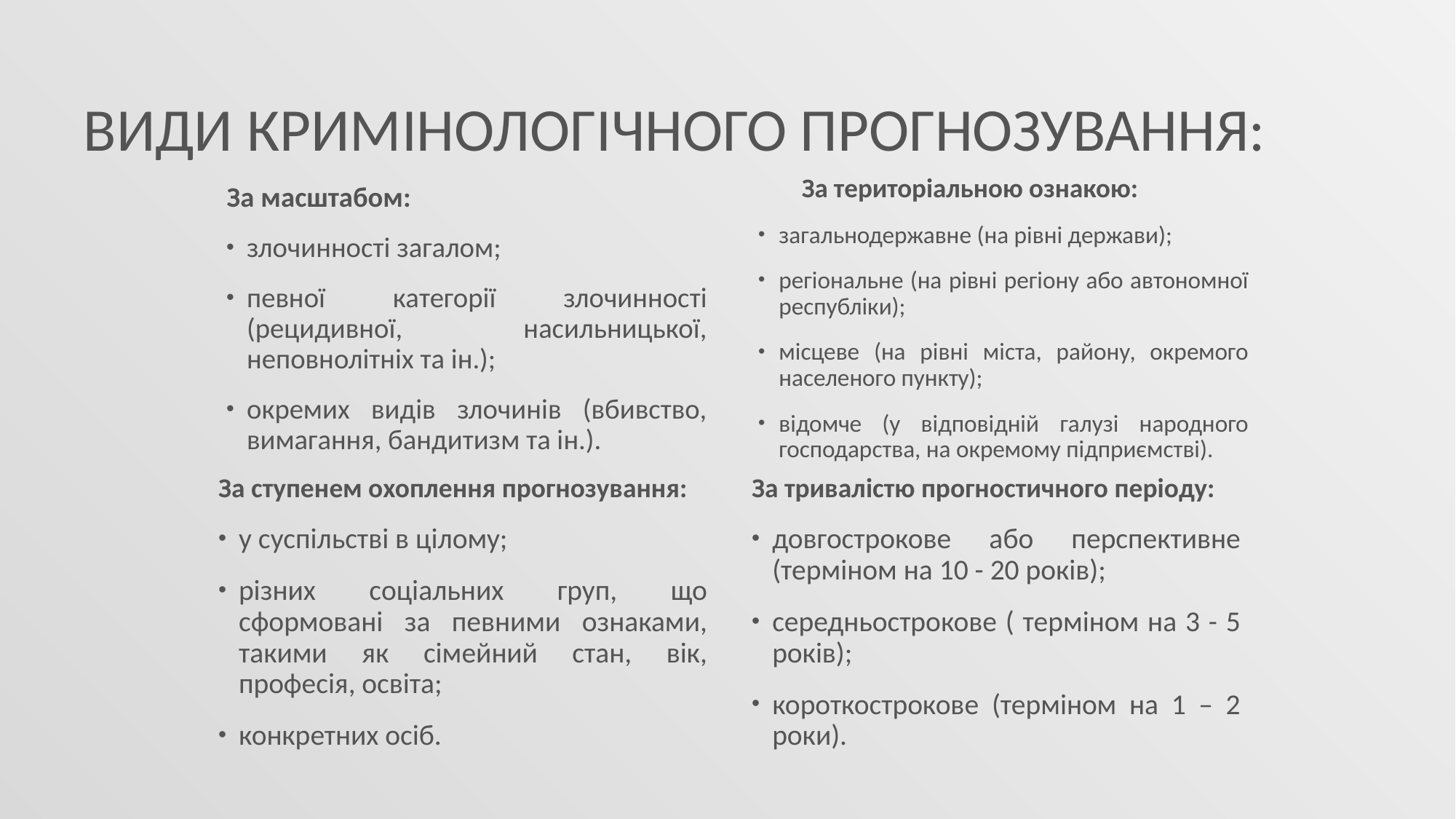

# Види кримінологічного прогнозування:
       За територіальною ознакою:
загальнодержавне (на рівні держави);
регіональне (на рівні регіону або автономної республіки);
місцеве (на рівні міста, району, окремого населеного пункту);
відомче (у відповідній галузі народного господарства, на окремому підприємстві).
За масштабом:
злочинності загалом;
певної категорії злочинності (рецидивної, насильницької, неповнолітніх та ін.);
окремих видів злочинів (вбивство, вимагання, бандитизм та ін.).
За ступенем охоплення прогнозування:
у суспільстві в цілому;
різних соціальних груп, що сформовані за певними ознаками, такими як сімейний стан, вік, професія, освіта;
конкретних осіб.
За тривалістю прогностичного періоду:
довгострокове або перспективне (терміном на 10 - 20 років);
середньострокове ( терміном на 3 - 5 років);
короткострокове (терміном на 1 – 2 роки).